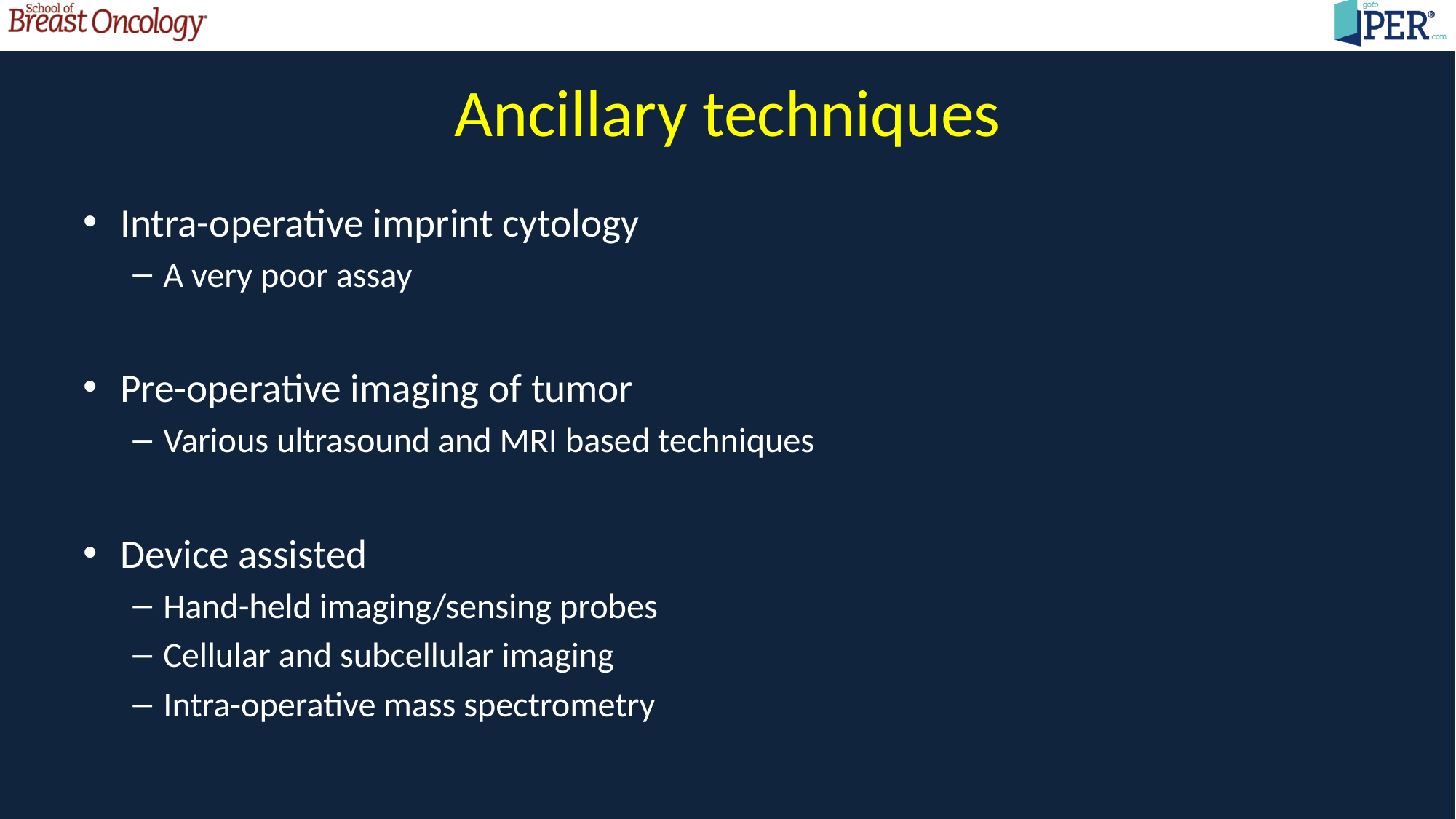

# Ancillary techniques
Intra-operative imprint cytology
A very poor assay

Pre-operative imaging of tumor
Various ultrasound and MRI based techniques

Device assisted
Hand-held imaging/sensing probes
Cellular and subcellular imaging
Intra-operative mass spectrometry